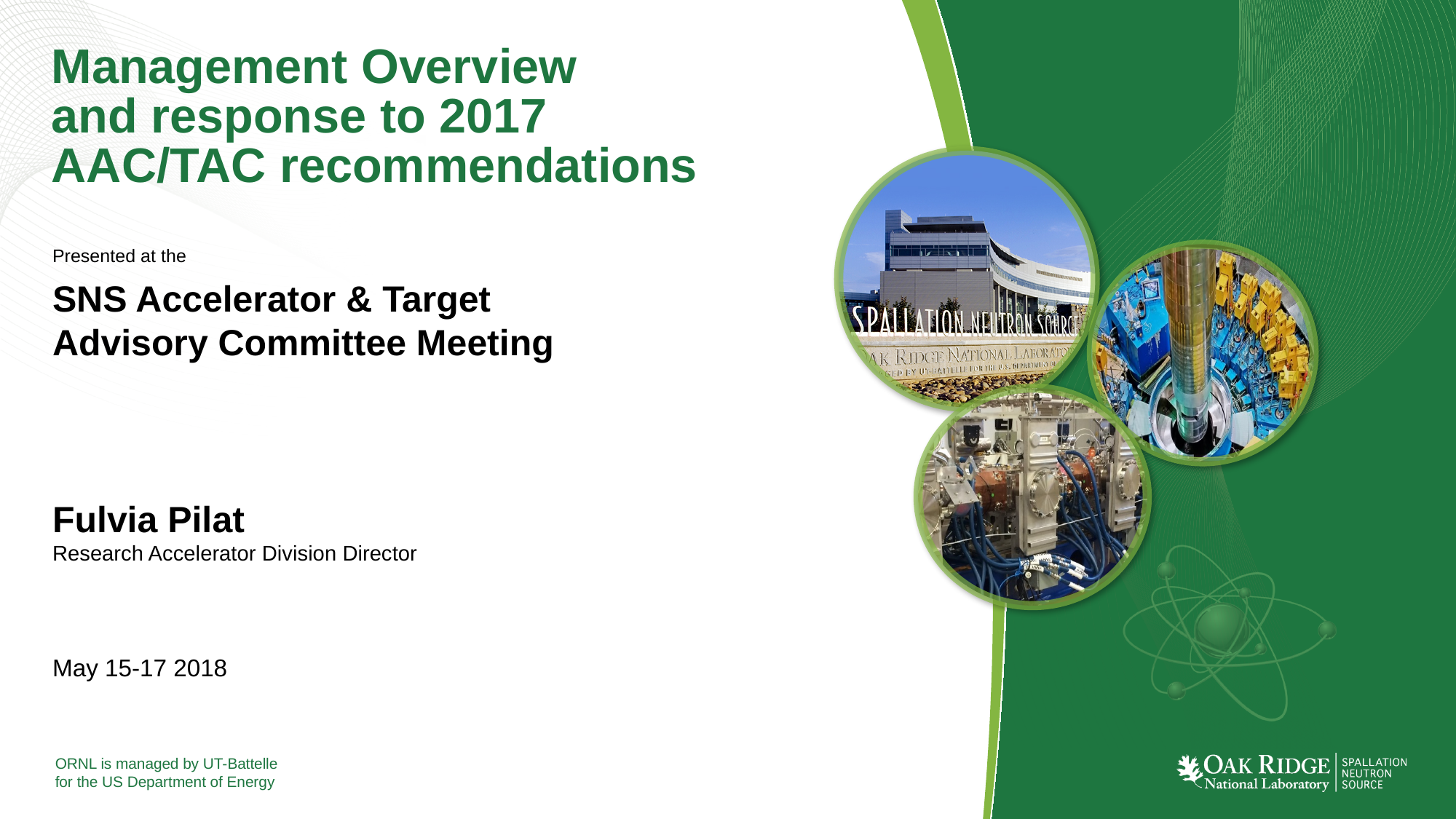

# Management Overview and response to 2017 AAC/TAC recommendations
Presented at the
SNS Accelerator & Target
Advisory Committee Meeting

Fulvia Pilat
Research Accelerator Division Director

May 15-17 2018